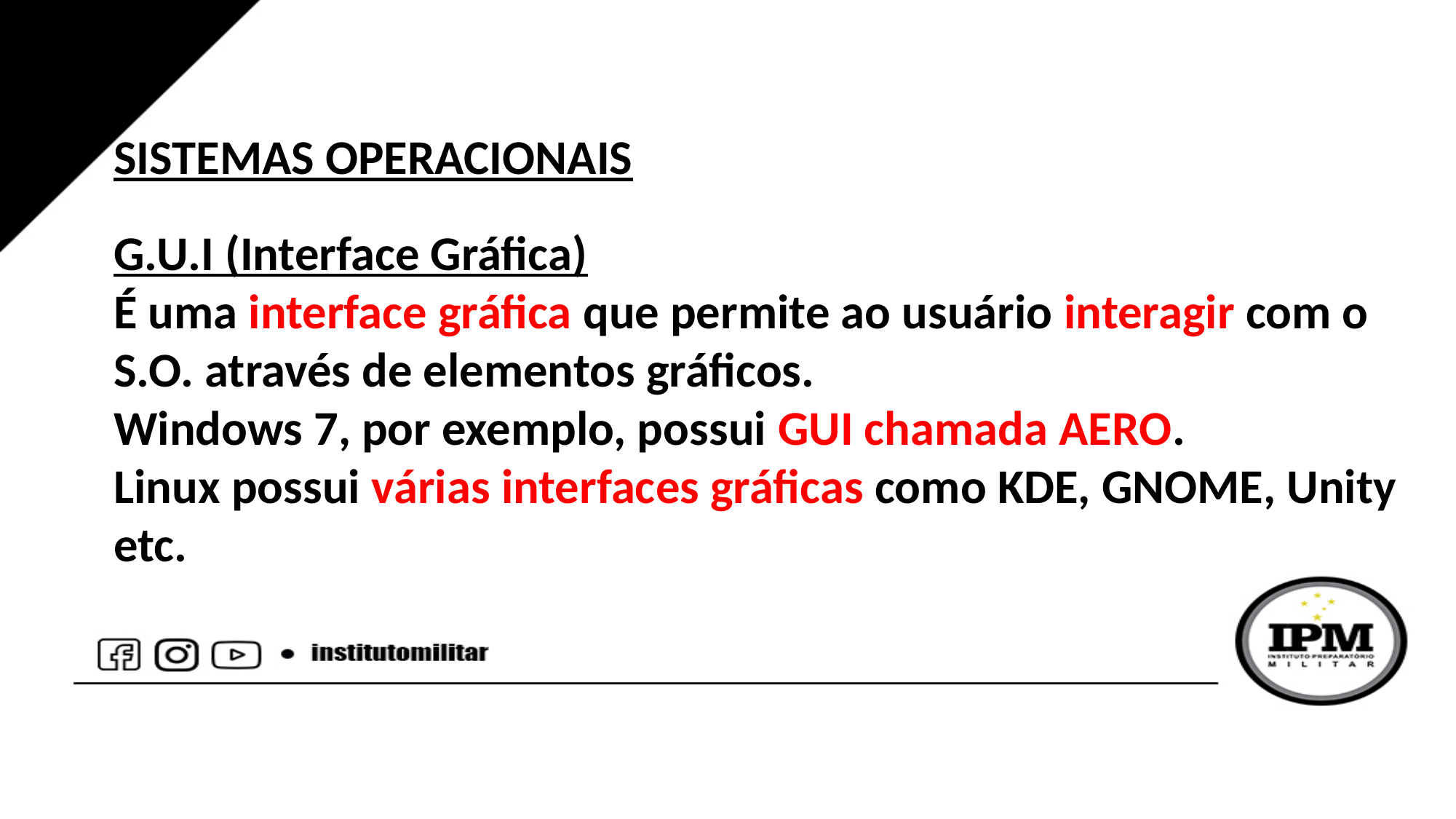

SISTEMAS OPERACIONAIS
G.U.I (Interface Gráfica)
É uma interface gráfica que permite ao usuário interagir com o S.O. através de elementos gráficos.
Windows 7, por exemplo, possui GUI chamada AERO.
Linux possui várias interfaces gráficas como KDE, GNOME, Unity etc.